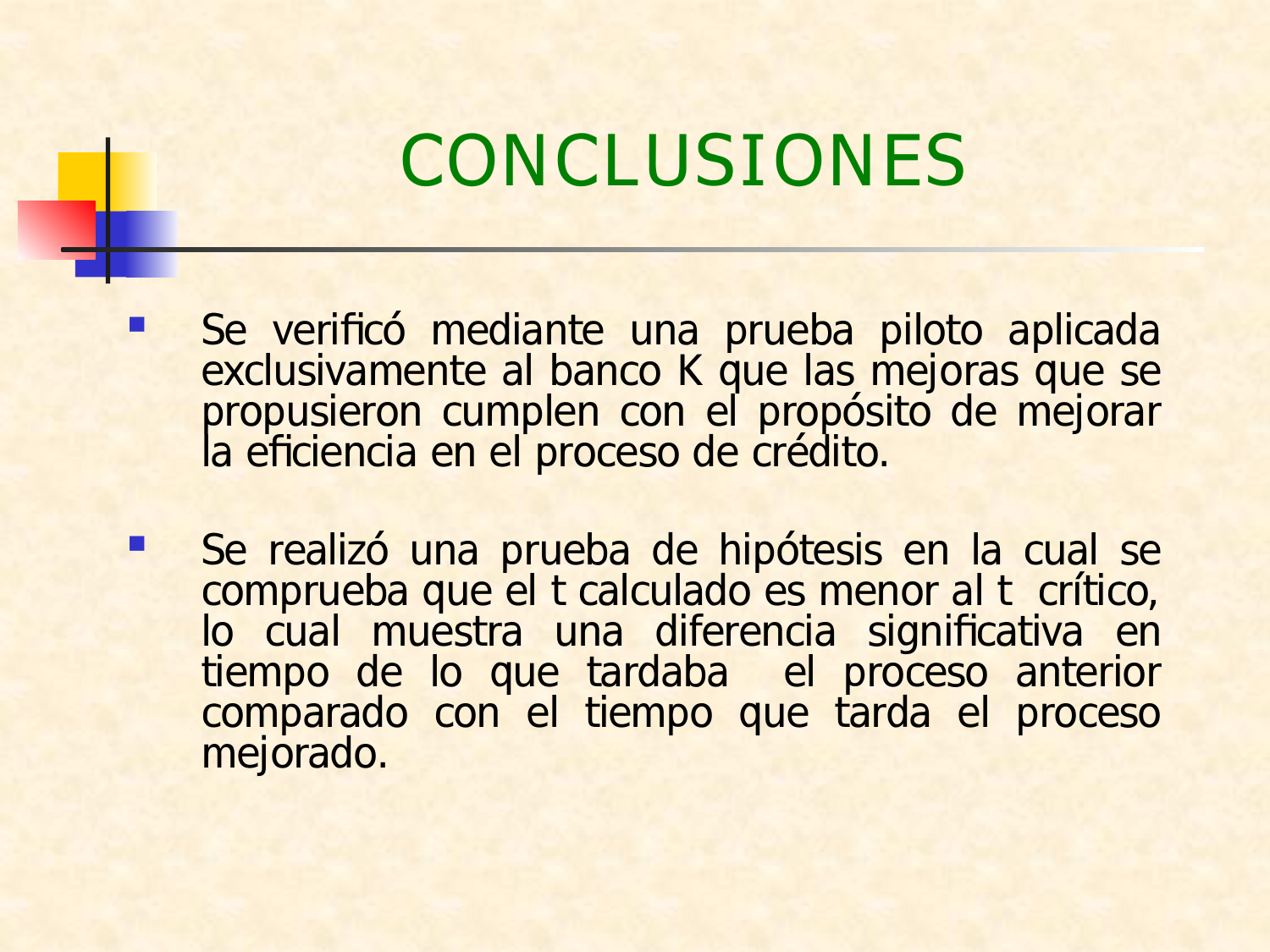

# CONCLUSIONES
Se verificó mediante una prueba piloto aplicada exclusivamente al banco K que las mejoras que se propusieron cumplen con el propósito de mejorar la eficiencia en el proceso de crédito.

Se realizó una prueba de hipótesis en la cual se comprueba que el t calculado es menor al t  crítico, lo cual muestra una diferencia significativa en tiempo de lo que tardaba  el proceso anterior comparado con el tiempo que tarda el proceso mejorado.